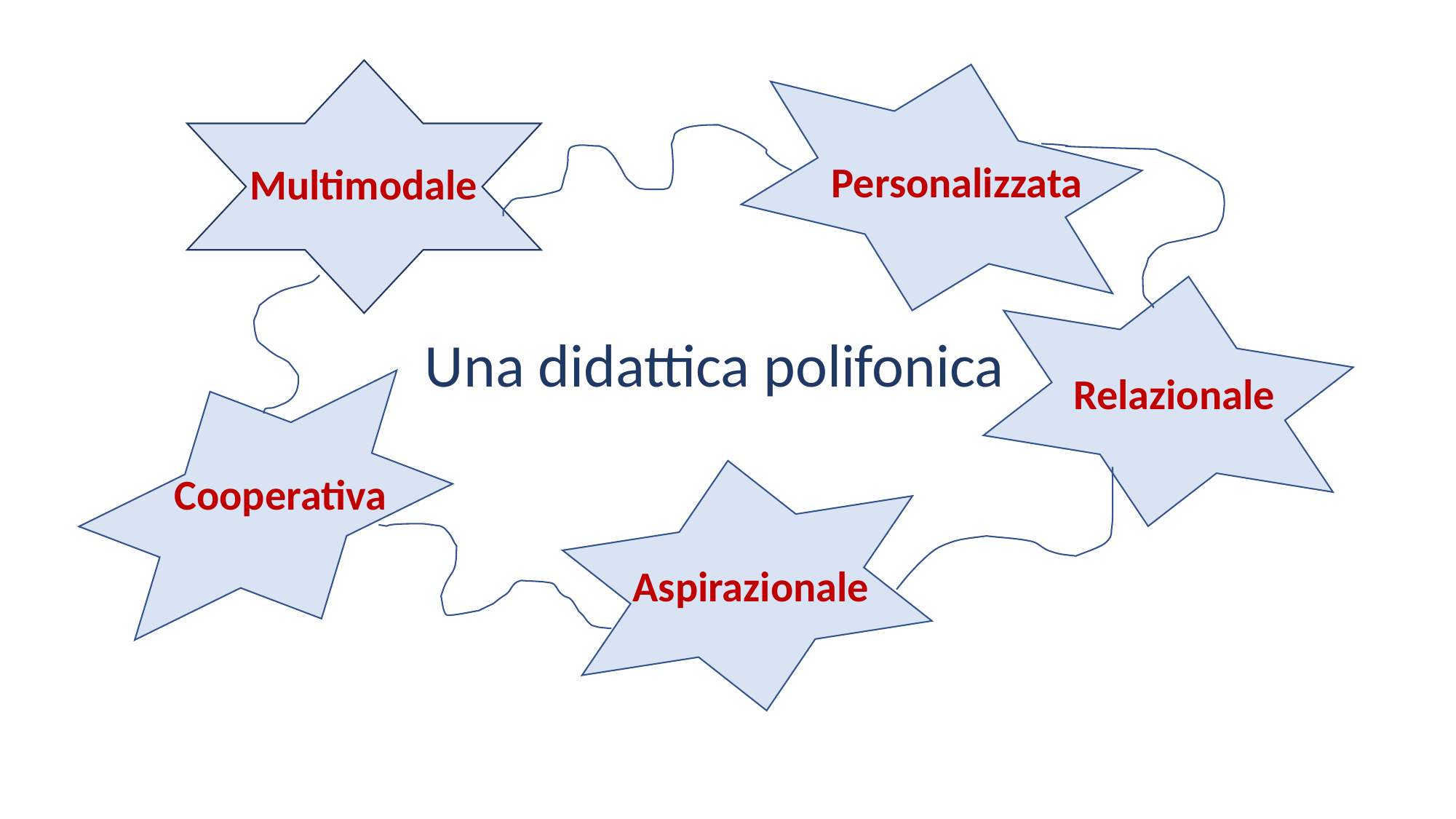

Personalizzata
Multimodale

# Una didattica polifonica
Relazionale

Cooperativa

Aspirazionale